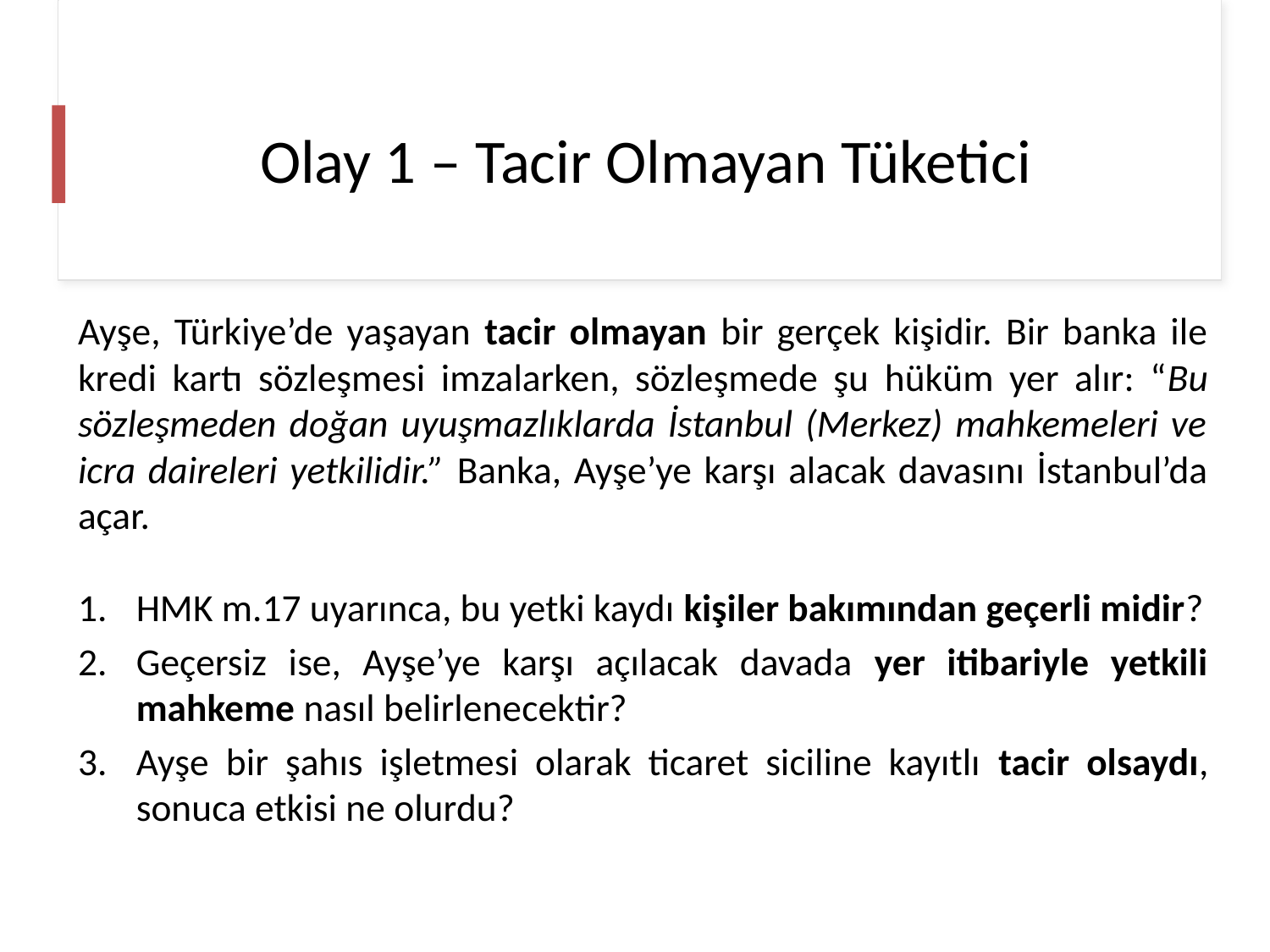

# Olay 1 – Tacir Olmayan Tüketici

Ayşe, Türkiye’de yaşayan tacir olmayan bir gerçek kişidir. Bir banka ile kredi kartı sözleşmesi imzalarken, sözleşmede şu hüküm yer alır: “Bu sözleşmeden doğan uyuşmazlıklarda İstanbul (Merkez) mahkemeleri ve icra daireleri yetkilidir.” Banka, Ayşe’ye karşı alacak davasını İstanbul’da açar.

HMK m.17 uyarınca, bu yetki kaydı kişiler bakımından geçerli midir?
Geçersiz ise, Ayşe’ye karşı açılacak davada yer itibariyle yetkili mahkeme nasıl belirlenecektir?
Ayşe bir şahıs işletmesi olarak ticaret siciline kayıtlı tacir olsaydı, sonuca etkisi ne olurdu?